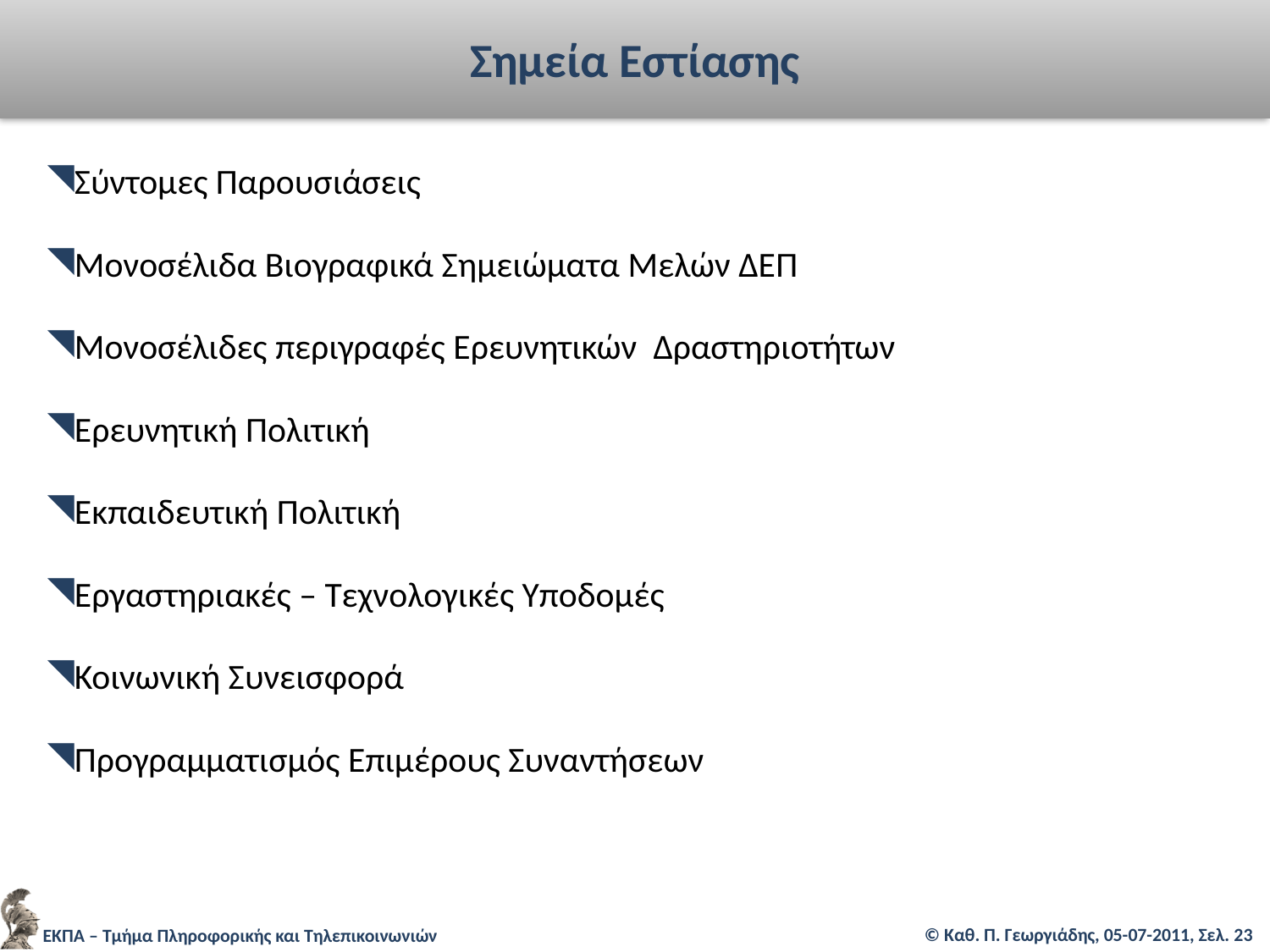

Σημεία Εστίασης
Σύντομες Παρουσιάσεις
Μονοσέλιδα Βιογραφικά Σημειώματα Μελών ΔΕΠ
Μονοσέλιδες περιγραφές Ερευνητικών  Δραστηριοτήτων
Ερευνητική Πολιτική
Εκπαιδευτική Πολιτική
Εργαστηριακές – Τεχνολογικές Υποδομές
Κοινωνική Συνεισφορά
Προγραμματισμός Επιμέρους Συναντήσεων